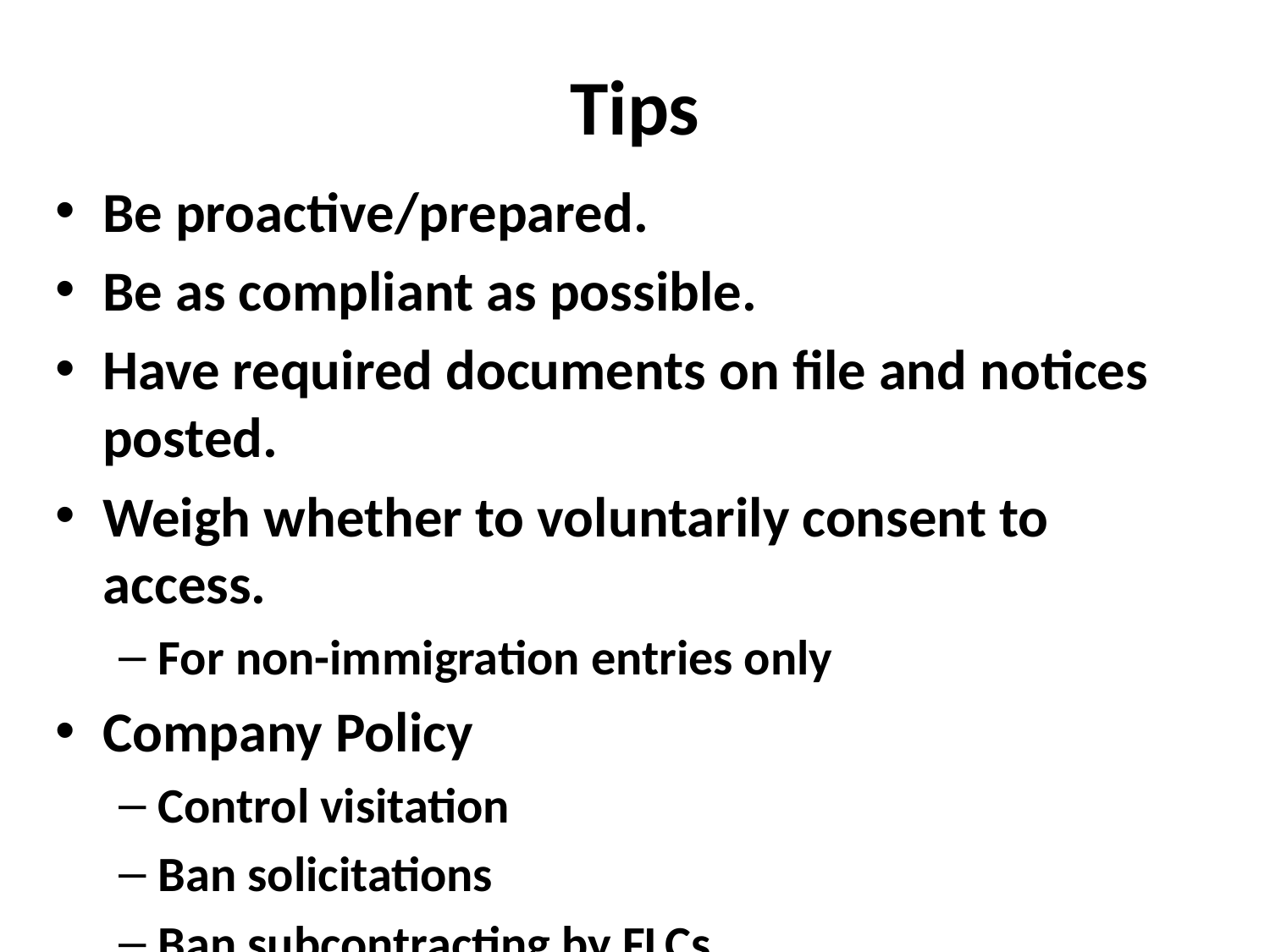

# Tips
Be proactive/prepared.
Be as compliant as possible.
Have required documents on file and notices posted.
Weigh whether to voluntarily consent to access.
For non-immigration entries only
Company Policy
Control visitation
Ban solicitations
Ban subcontracting by FLCs